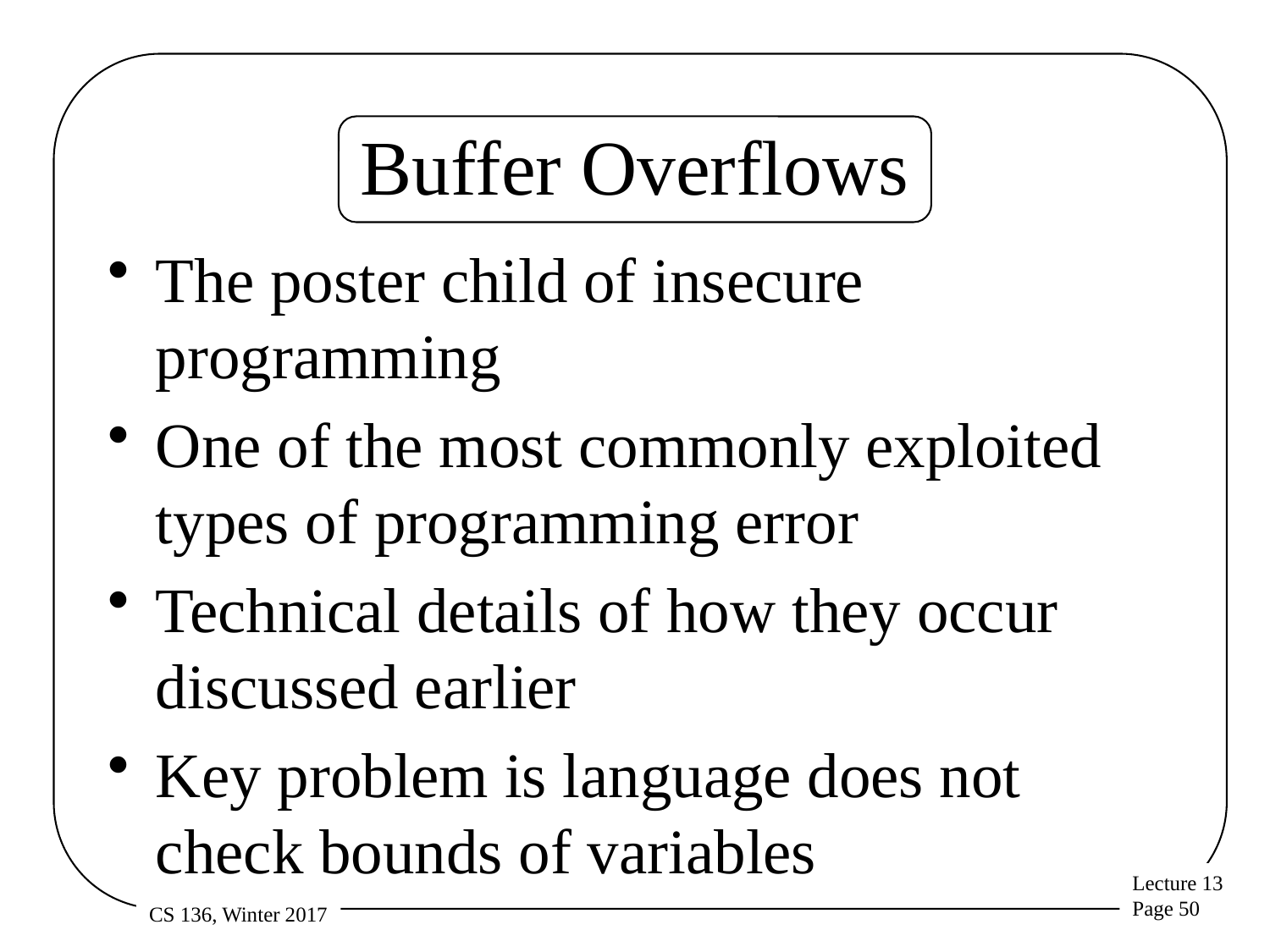

# Buffer Overflows

The poster child of insecure programming
One of the most commonly exploited types of programming error
Technical details of how they occur discussed earlier
Key problem is language does not check bounds of variables